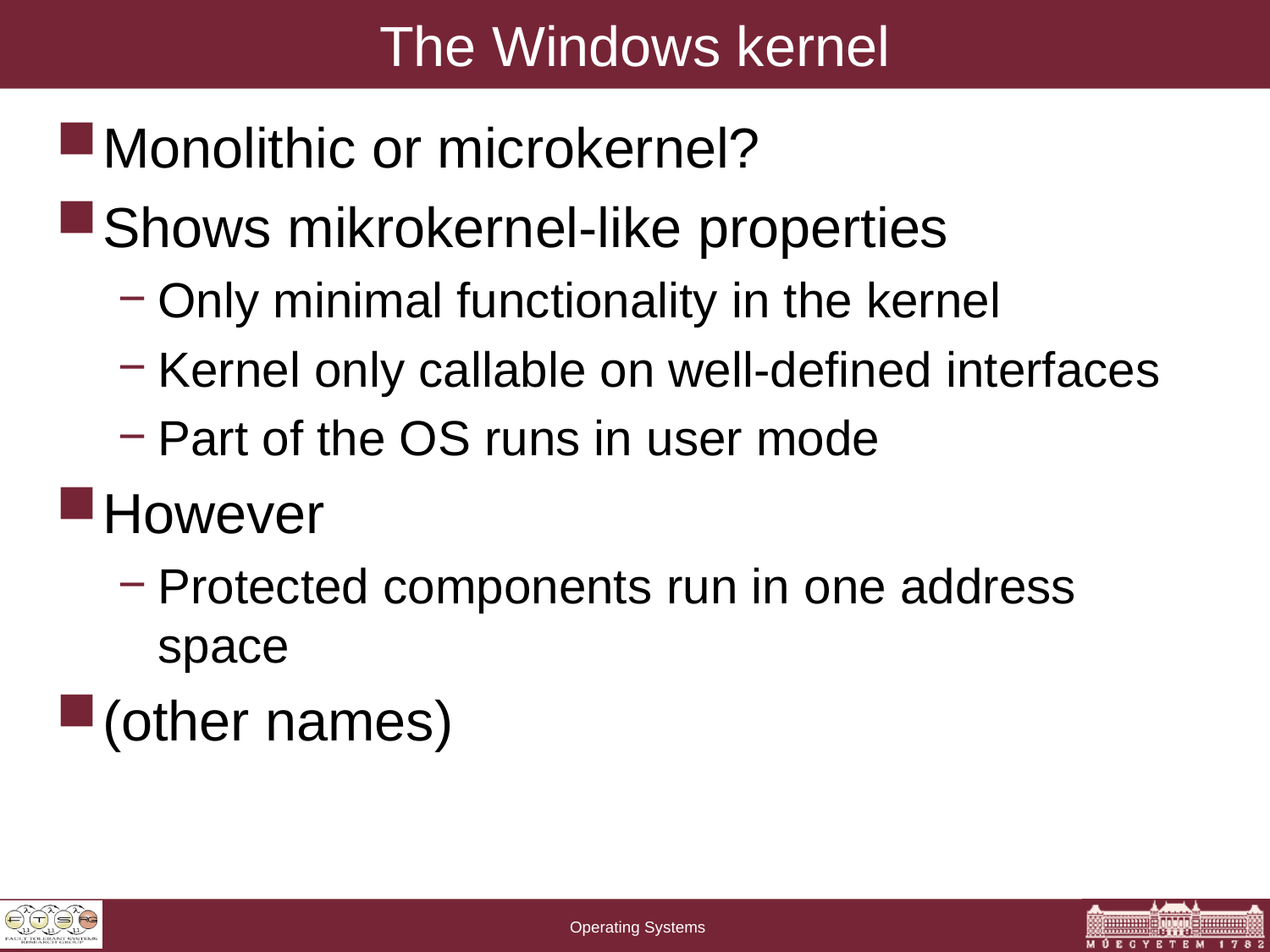

# The Windows kernel
Monolithic or microkernel?
Shows mikrokernel-like properties
Only minimal functionality in the kernel
Kernel only callable on well-defined interfaces
Part of the OS runs in user mode
However
Protected components run in one address space
(other names)